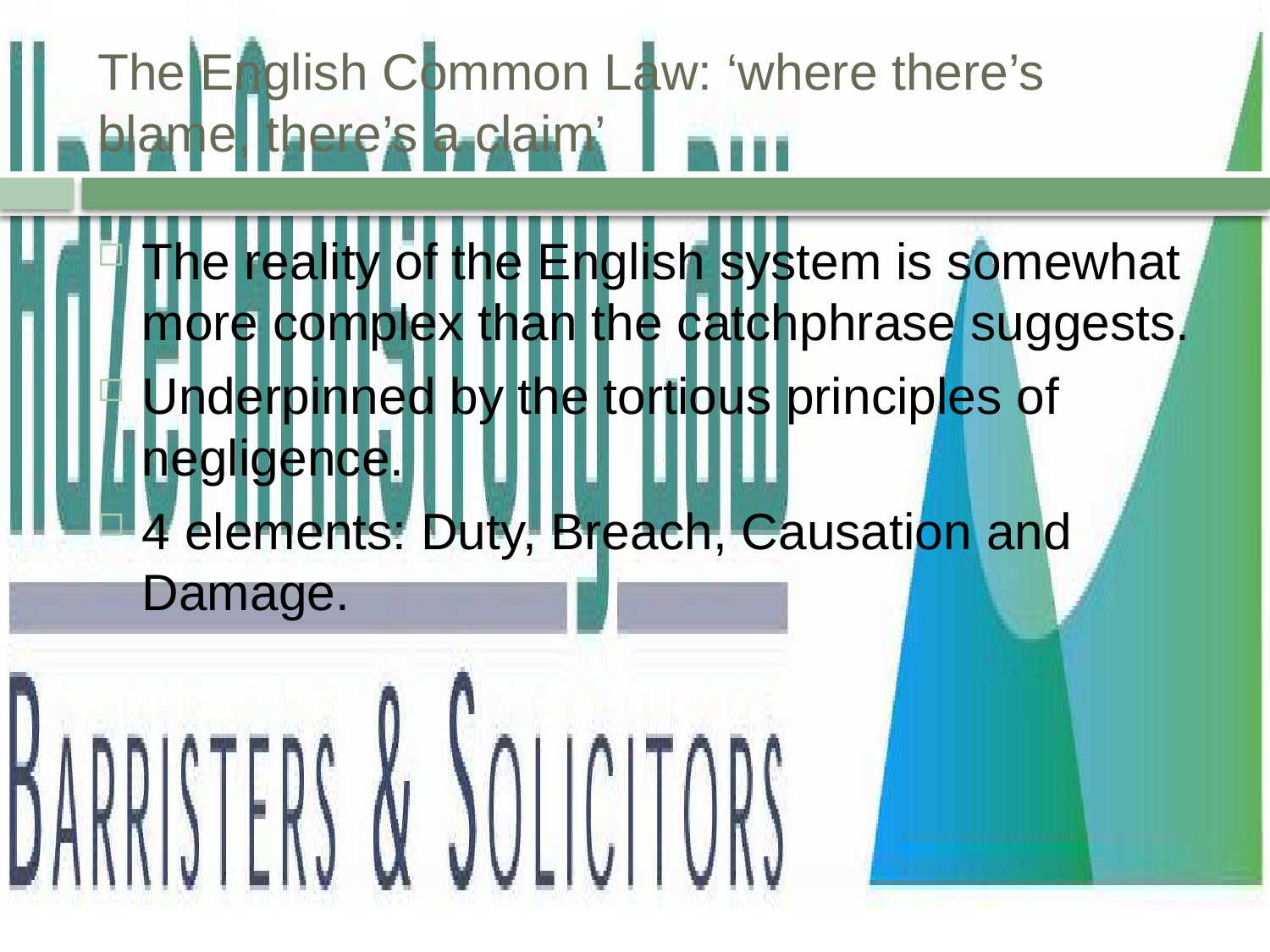

# The English Common Law: ‘where there’s blame, there’s a claim’
The reality of the English system is somewhat more complex than the catchphrase suggests.
Underpinned by the tortious principles of negligence.
4 elements: Duty, Breach, Causation and Damage.